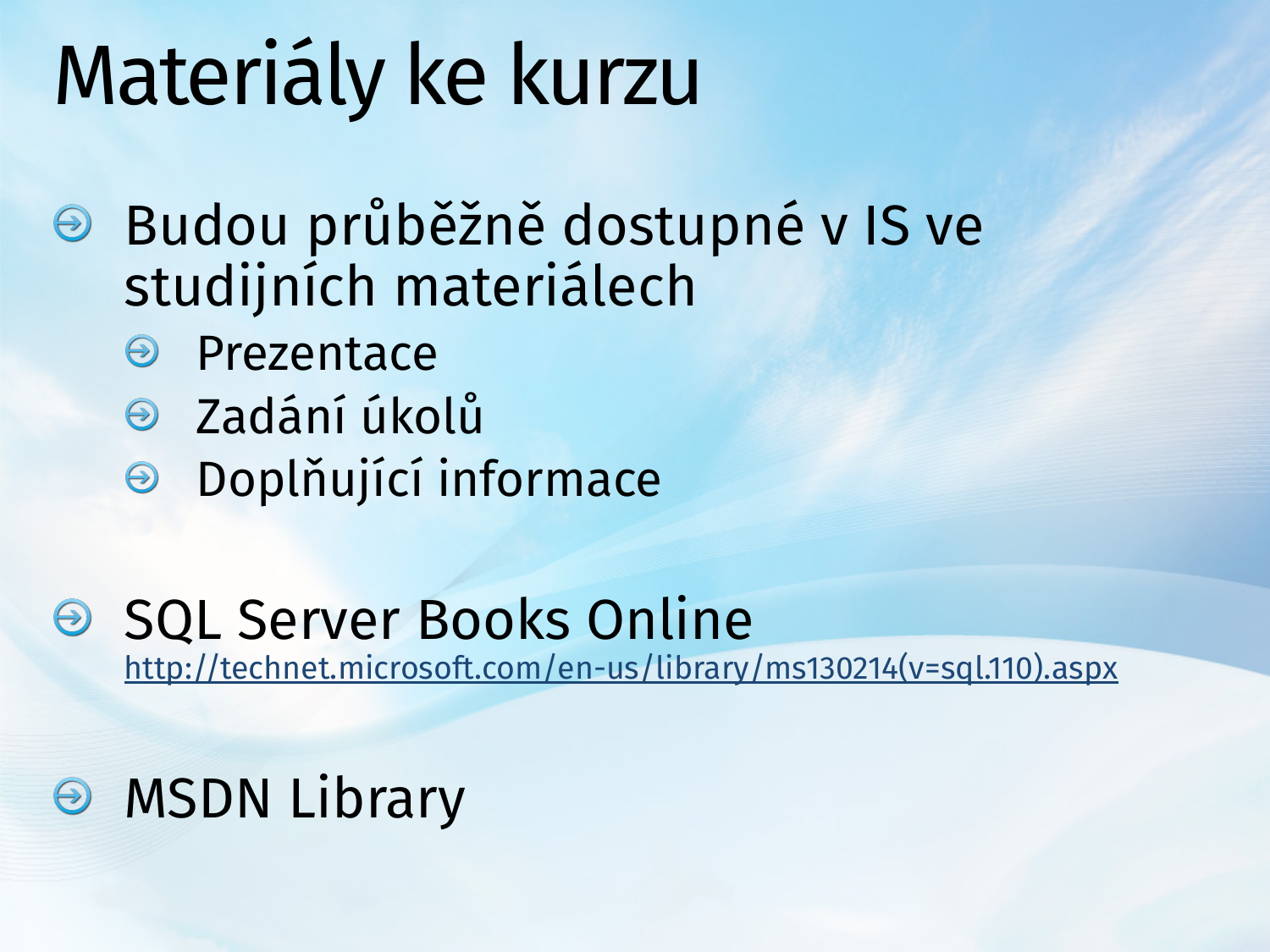

# Materiály ke kurzu
Budou průběžně dostupné v IS ve studijních materiálech
Prezentace
Zadání úkolů
Doplňující informace

SQL Server Books Online
http://technet.microsoft.com/en-us/library/ms130214(v=sql.110).aspx

MSDN Library